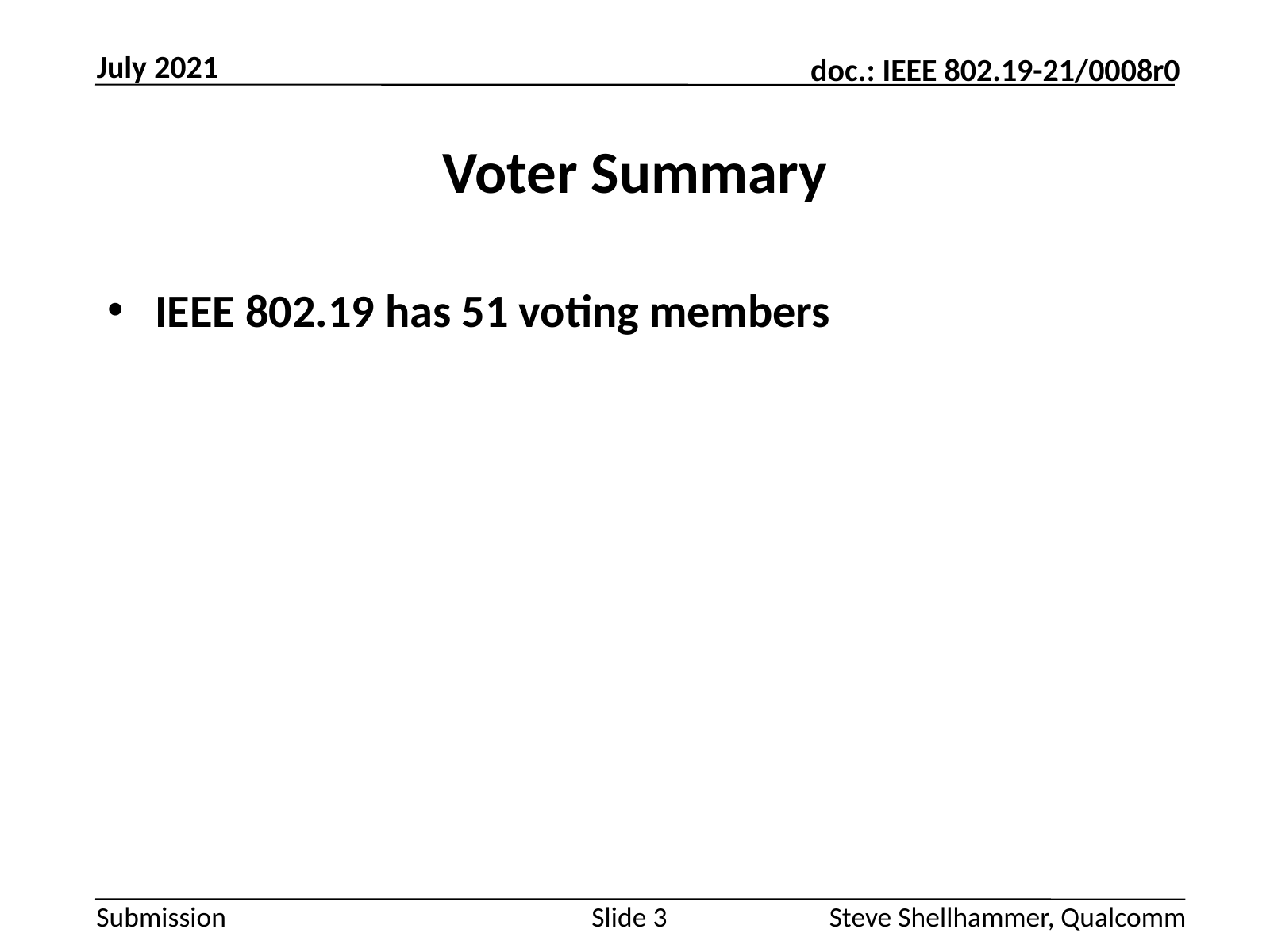

July 2021
# Voter Summary
IEEE 802.19 has 51 voting members
Slide 3
Steve Shellhammer, Qualcomm